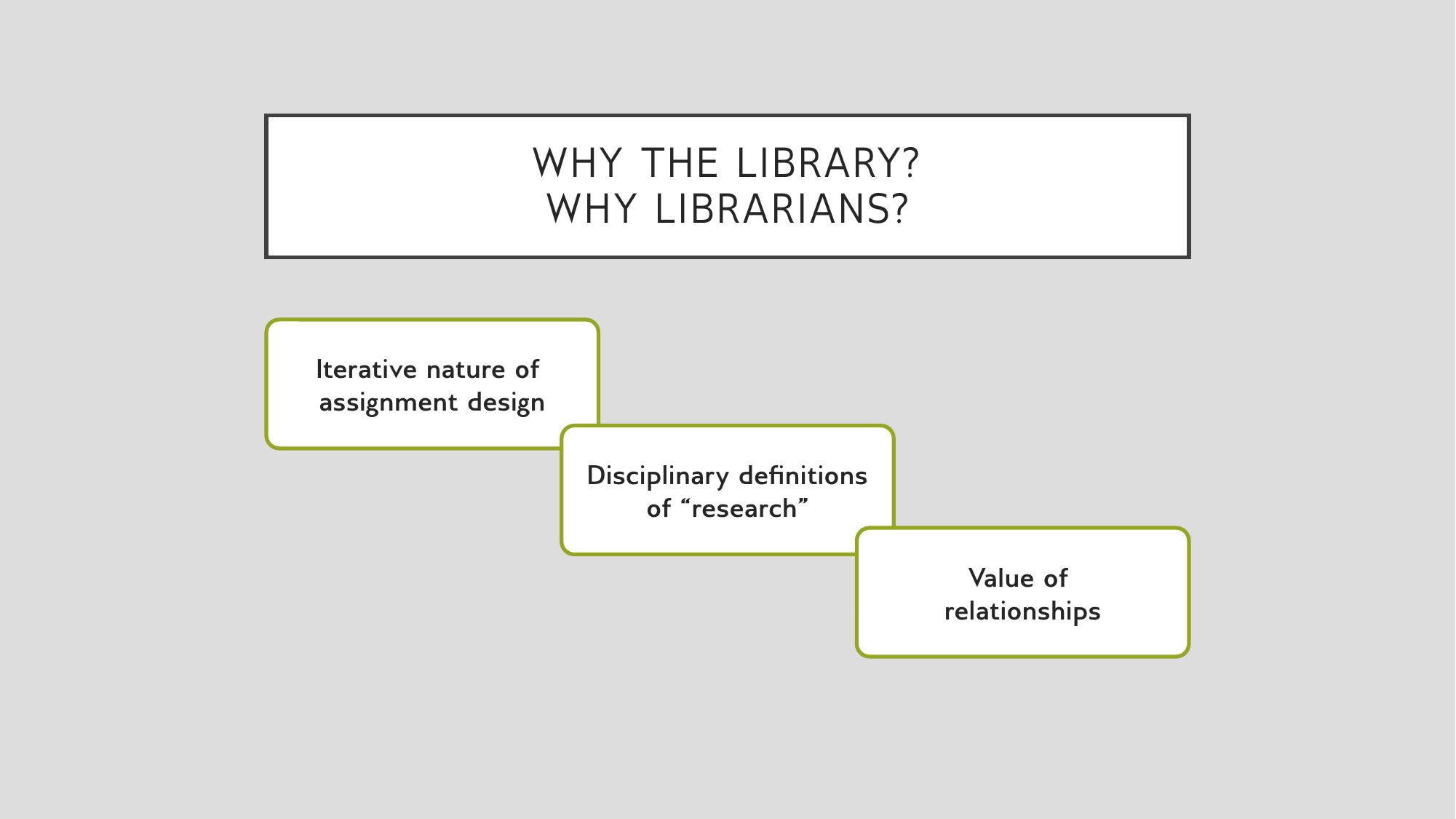

# Why the library? Why librarians?

Iterative nature of
assignment design

Disciplinary definitions of “research”

Value of
relationships